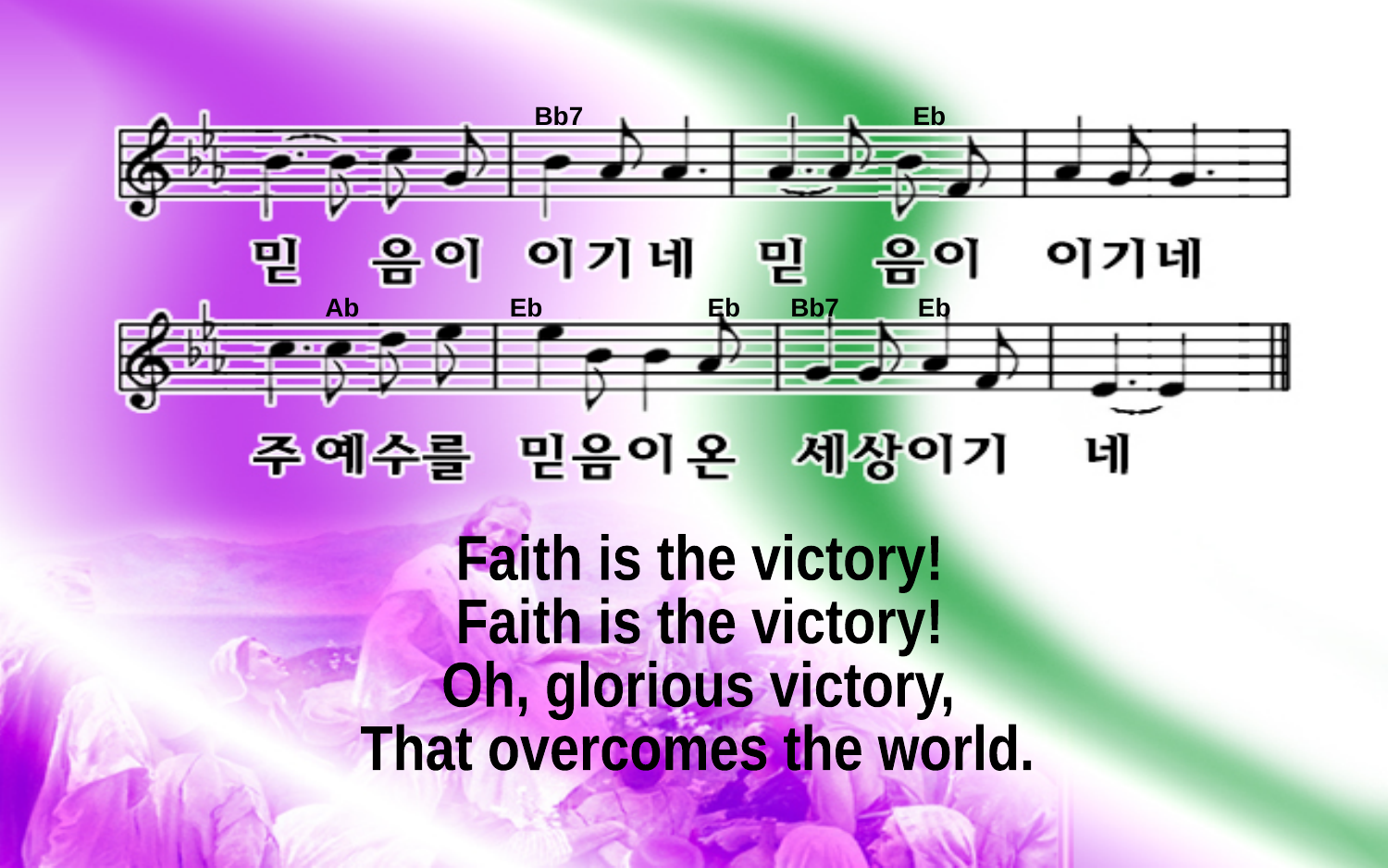

Bb7                                              Eb
Ab                     Eb                       Eb       Bb7           Eb
Faith is the victory!
Faith is the victory!
Oh, glorious victory,
That overcomes the world.